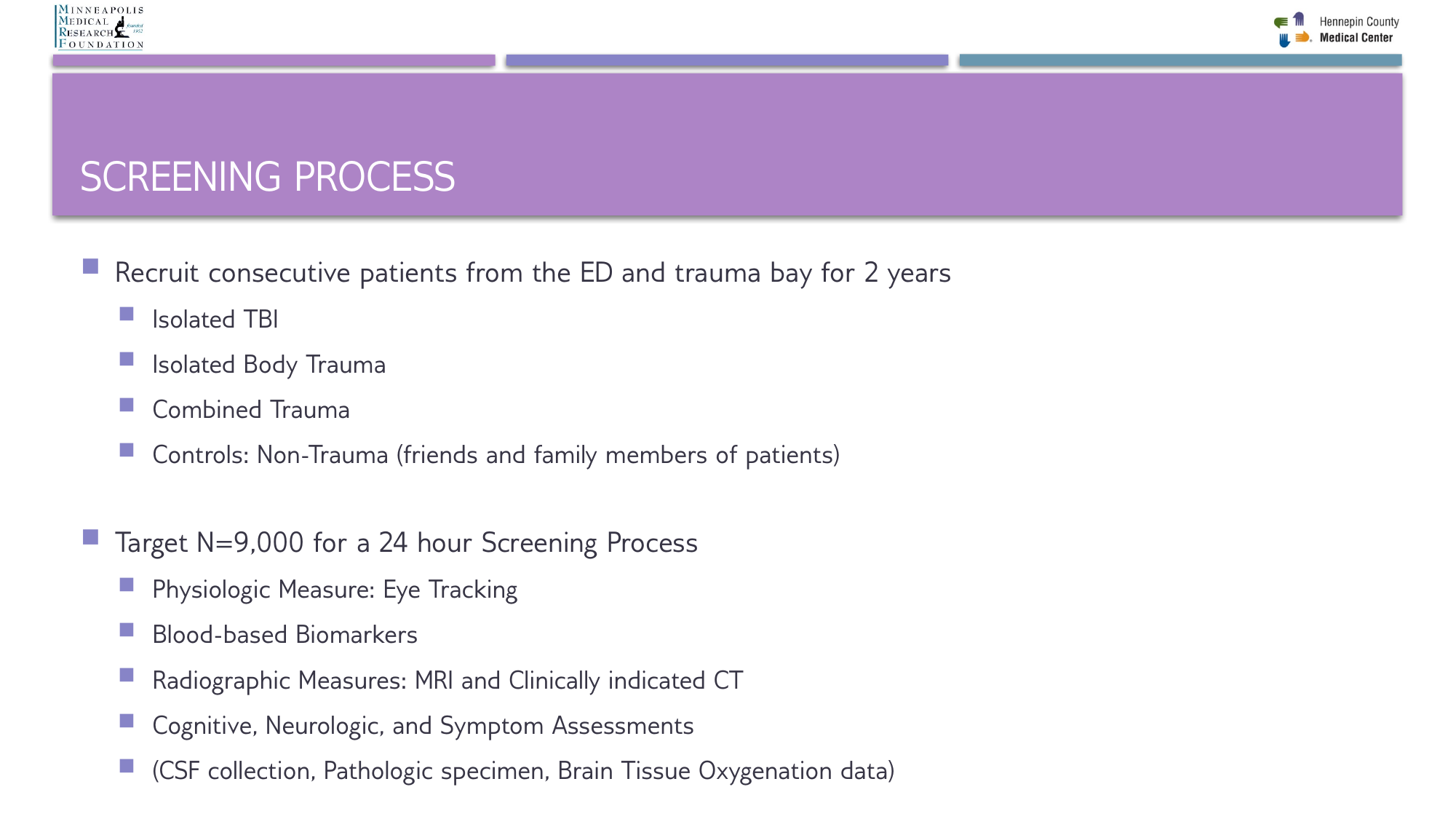

# Screening Process
Recruit consecutive patients from the ED and trauma bay for 2 years
Isolated TBI
Isolated Body Trauma
Combined Trauma
Controls: Non-Trauma (friends and family members of patients)

Target N=9,000 for a 24 hour Screening Process
Physiologic Measure: Eye Tracking
Blood-based Biomarkers
Radiographic Measures: MRI and Clinically indicated CT
Cognitive, Neurologic, and Symptom Assessments
(CSF collection, Pathologic specimen, Brain Tissue Oxygenation data)